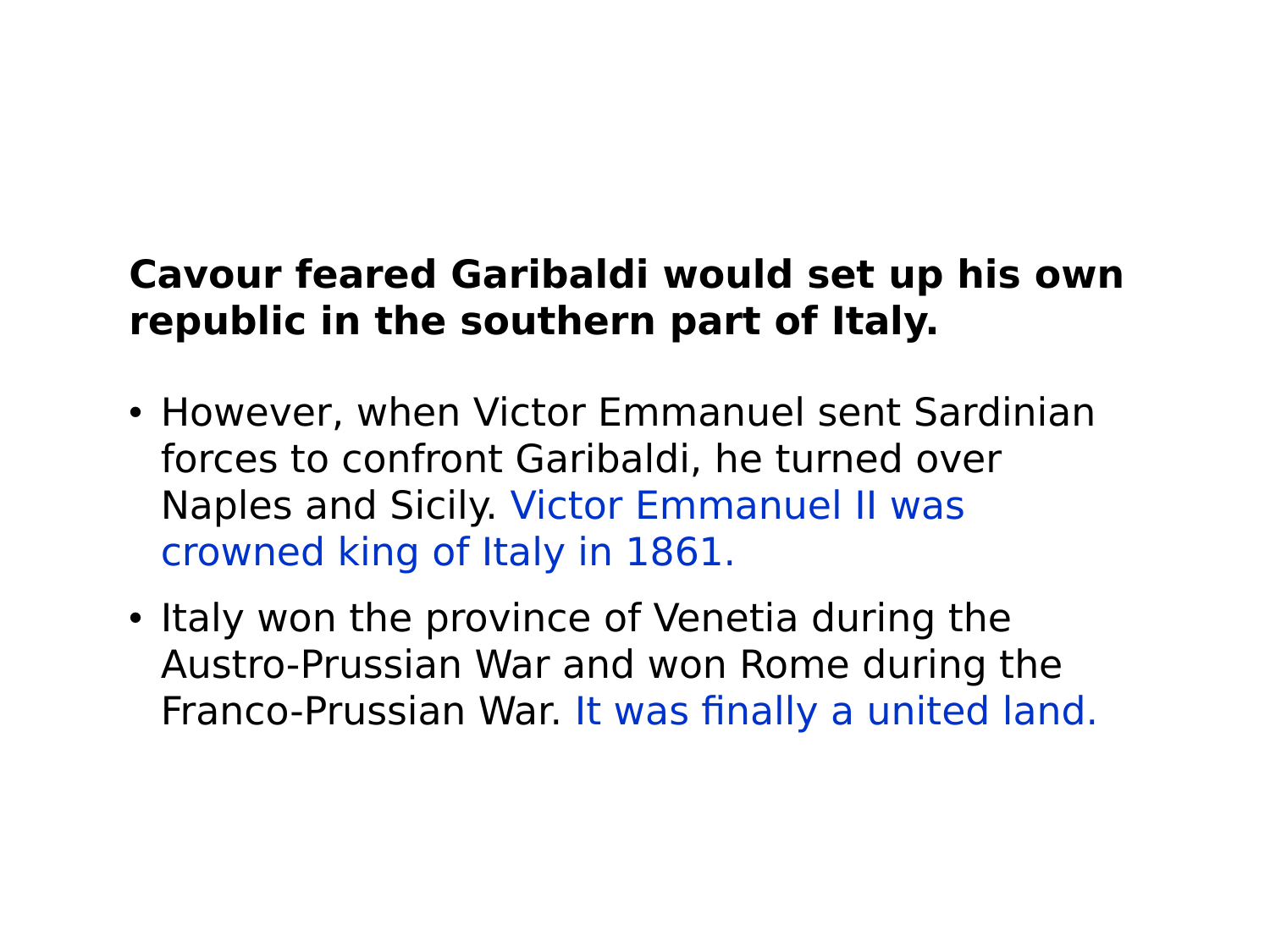

Cavour feared Garibaldi would set up his own republic in the southern part of Italy.
However, when Victor Emmanuel sent Sardinian forces to confront Garibaldi, he turned over Naples and Sicily. Victor Emmanuel II was crowned king of Italy in 1861.
Italy won the province of Venetia during the Austro-Prussian War and won Rome during the Franco-Prussian War. It was finally a united land.